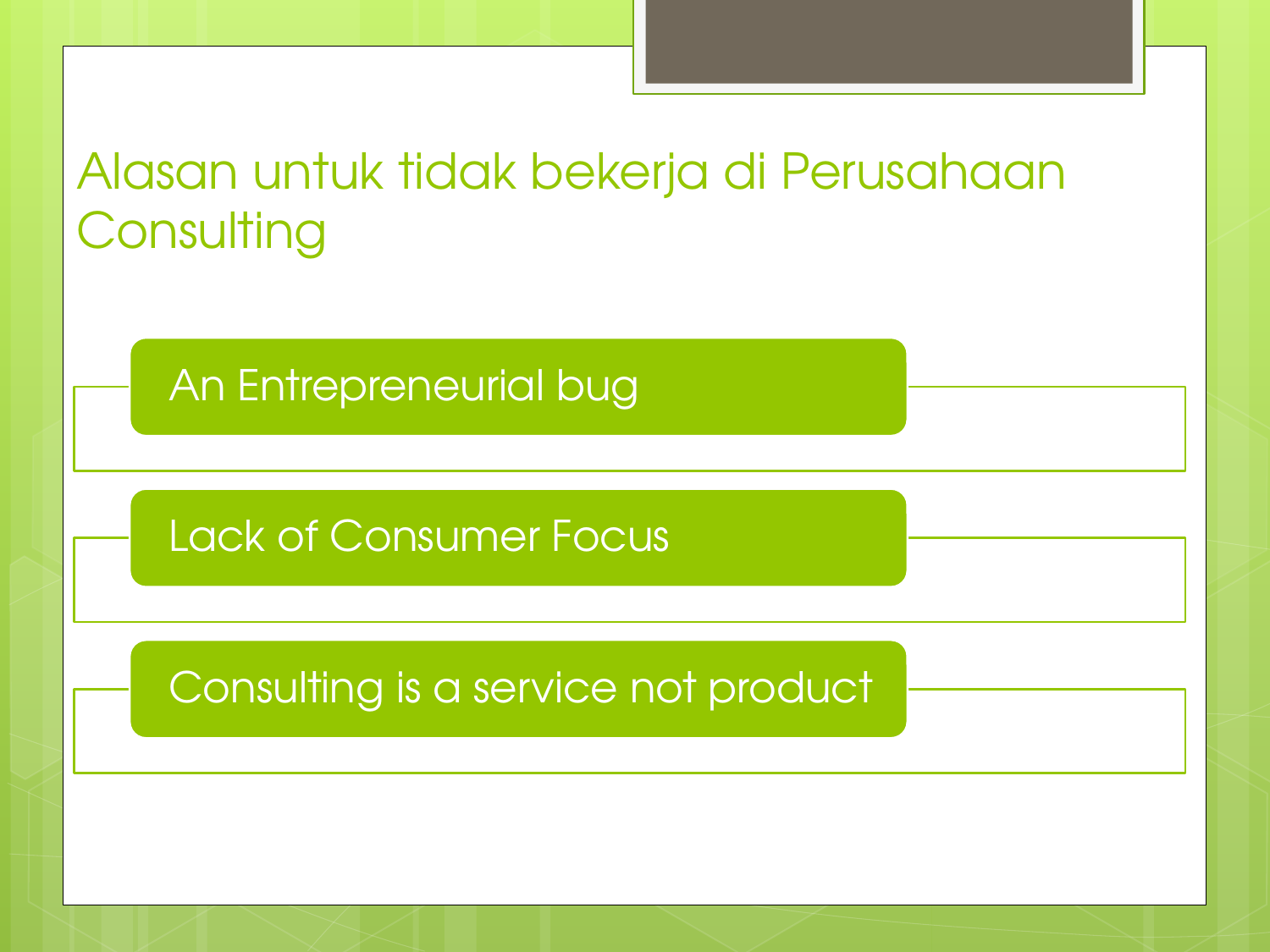

# Alasan untuk tidak bekerja di Perusahaan Consulting
An Entrepreneurial bug
Lack of Consumer Focus
Consulting is a service not product